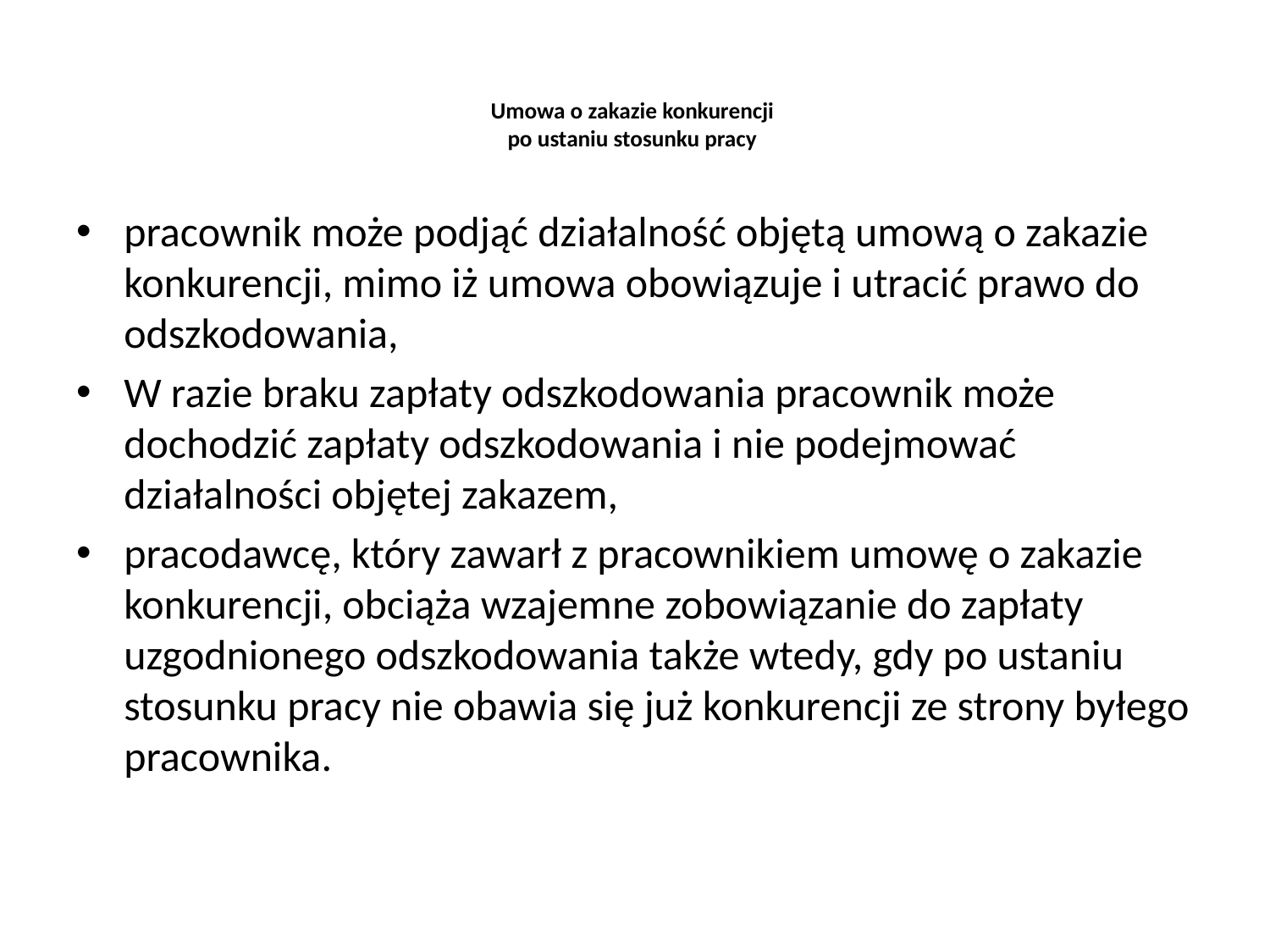

# Umowa o zakazie konkurencji po ustaniu stosunku pracy
pracownik może podjąć działalność objętą umową o zakazie konkurencji, mimo iż umowa obowiązuje i utracić prawo do odszkodowania,
W razie braku zapłaty odszkodowania pracownik może dochodzić zapłaty odszkodowania i nie podejmować działalności objętej zakazem,
pracodawcę, który zawarł z pracownikiem umowę o zakazie konkurencji, obciąża wzajemne zobowiązanie do zapłaty uzgodnionego odszkodowania także wtedy, gdy po ustaniu stosunku pracy nie obawia się już konkurencji ze strony byłego pracownika.